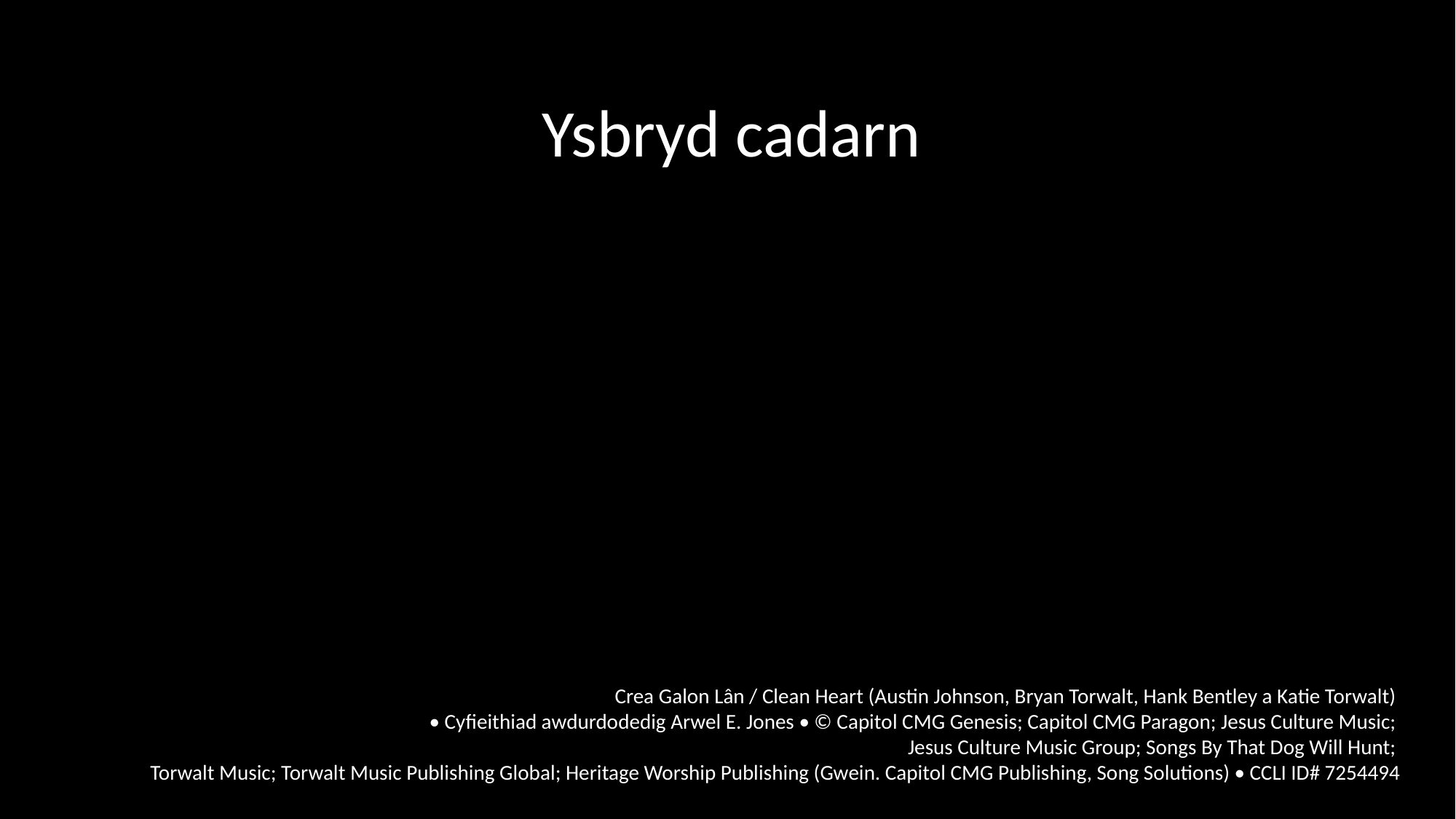

Ysbryd cadarn
Crea Galon Lân / Clean Heart (Austin Johnson, Bryan Torwalt, Hank Bentley a Katie Torwalt)
• Cyfieithiad awdurdodedig Arwel E. Jones • © Capitol CMG Genesis; Capitol CMG Paragon; Jesus Culture Music;
Jesus Culture Music Group; Songs By That Dog Will Hunt;
Torwalt Music; Torwalt Music Publishing Global; Heritage Worship Publishing (Gwein. Capitol CMG Publishing, Song Solutions) • CCLI ID# 7254494